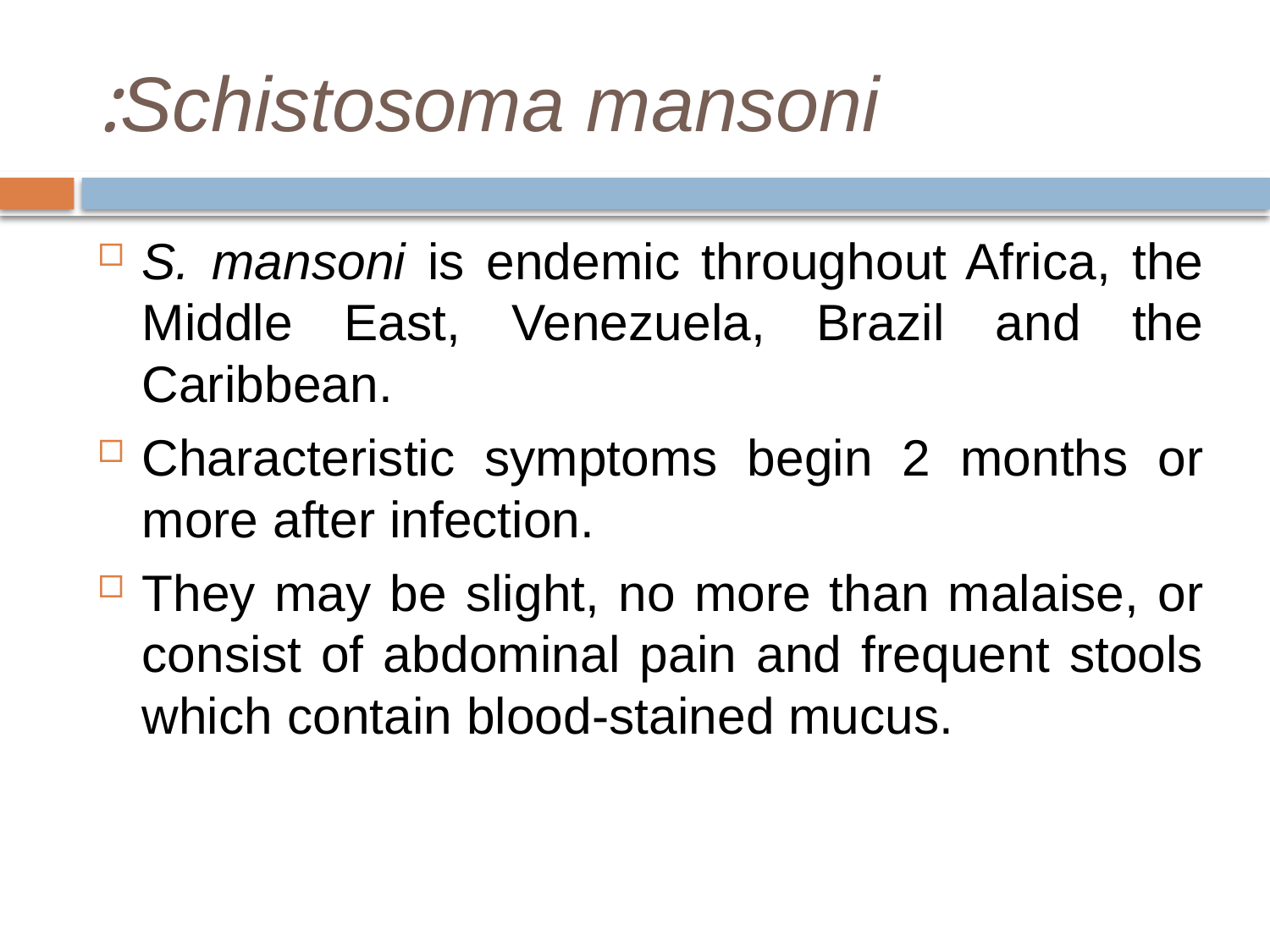

# Schistosoma mansoni:
S. mansoni is endemic throughout Africa, the Middle East, Venezuela, Brazil and the Caribbean.
Characteristic symptoms begin 2 months or more after infection.
They may be slight, no more than malaise, or consist of abdominal pain and frequent stools which contain blood-stained mucus.